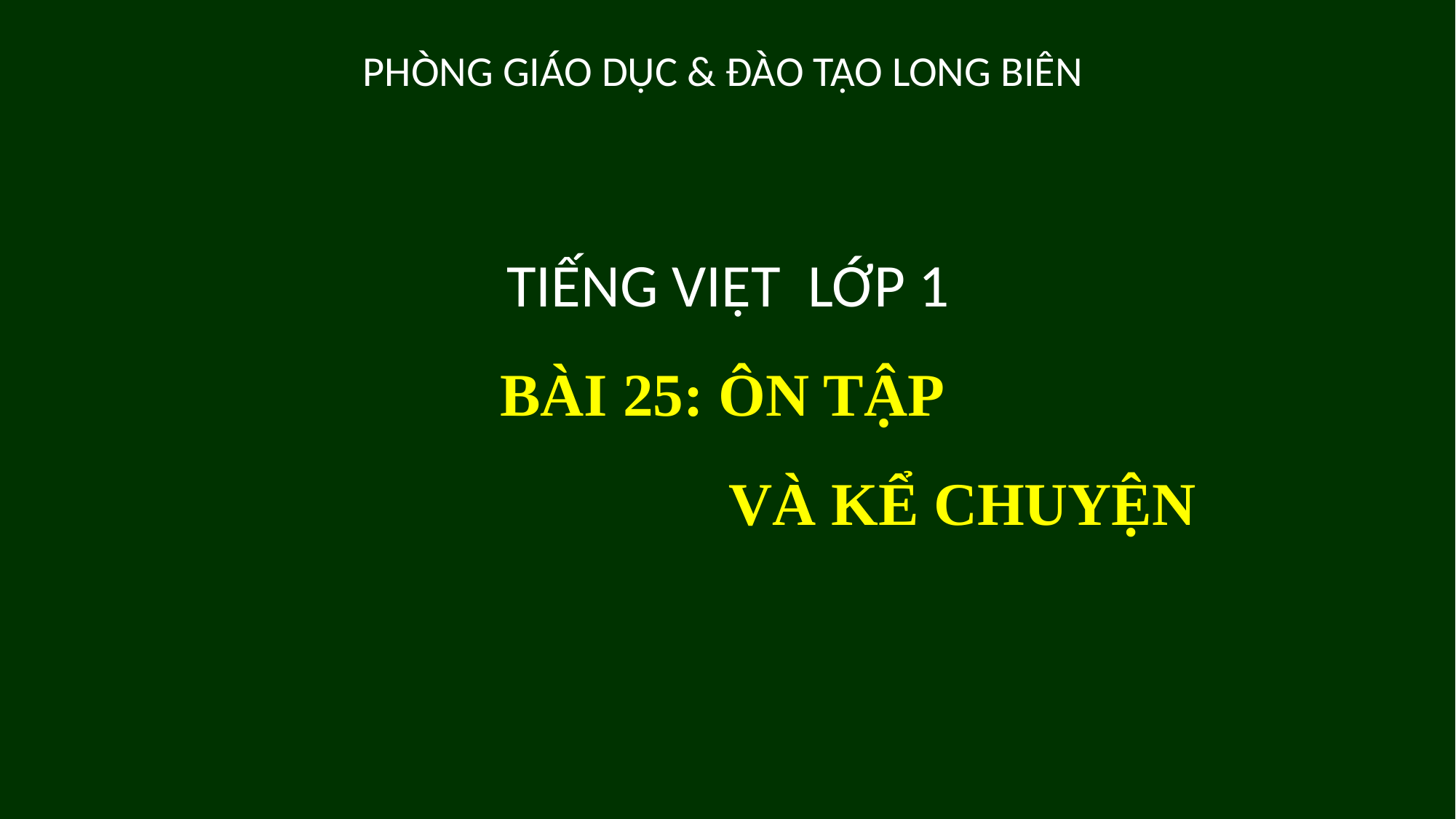

PHÒNG GIÁO DỤC & ĐÀO TẠO LONG BIÊN
TIẾNG VIỆT  LỚP 1
BÀI 25: ÔN TẬP
                               VÀ KỂ CHUYỆN